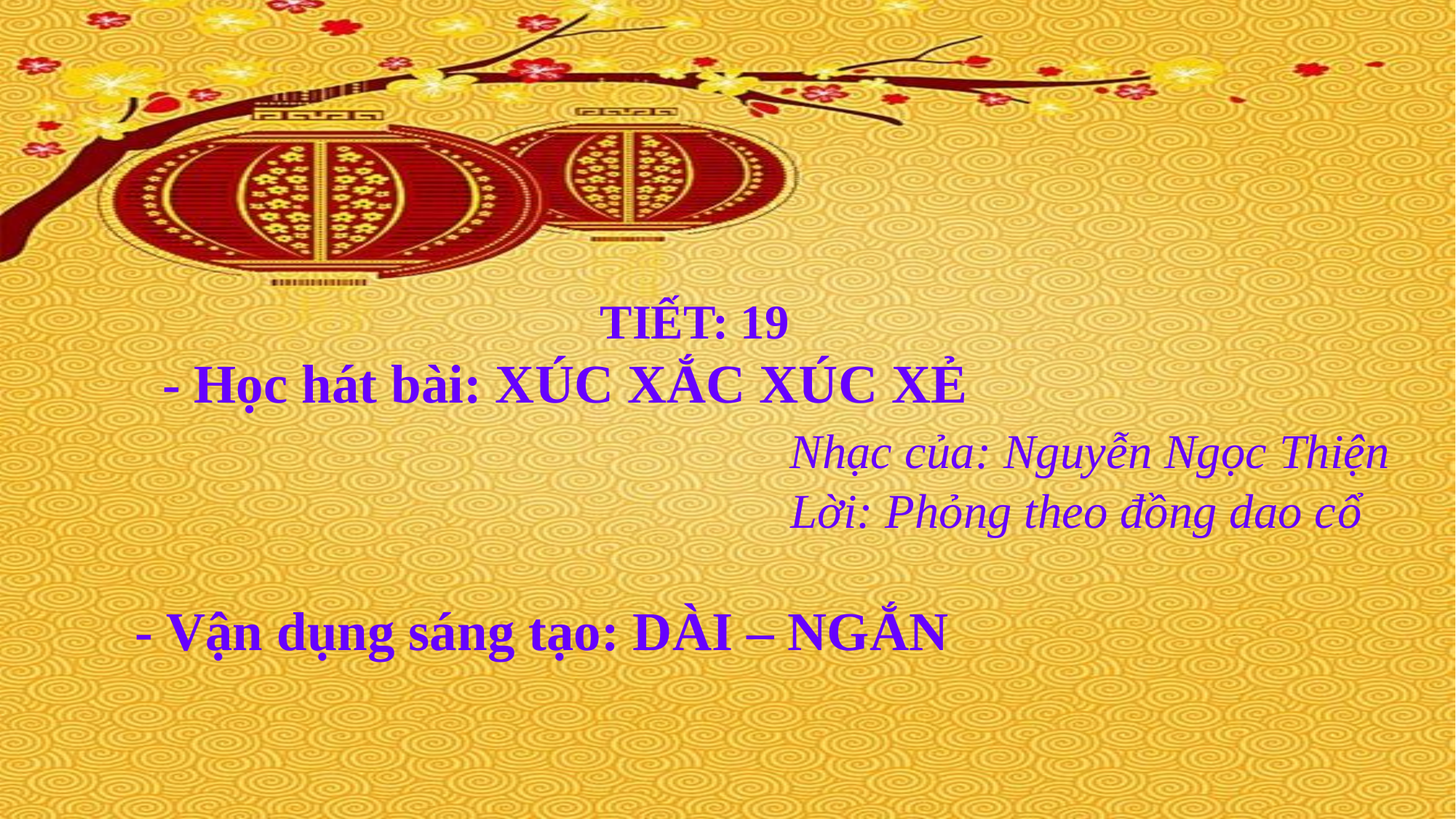

TIẾT: 19
            - Học hát bài: XÚC XẮC XÚC XẺ
                                                          Nhạc của: Nguyễn Ngọc Thiện
                                                                 Lời: Phỏng theo đồng dao cổ

          - Vận dụng sáng tạo: DÀI – NGẮN